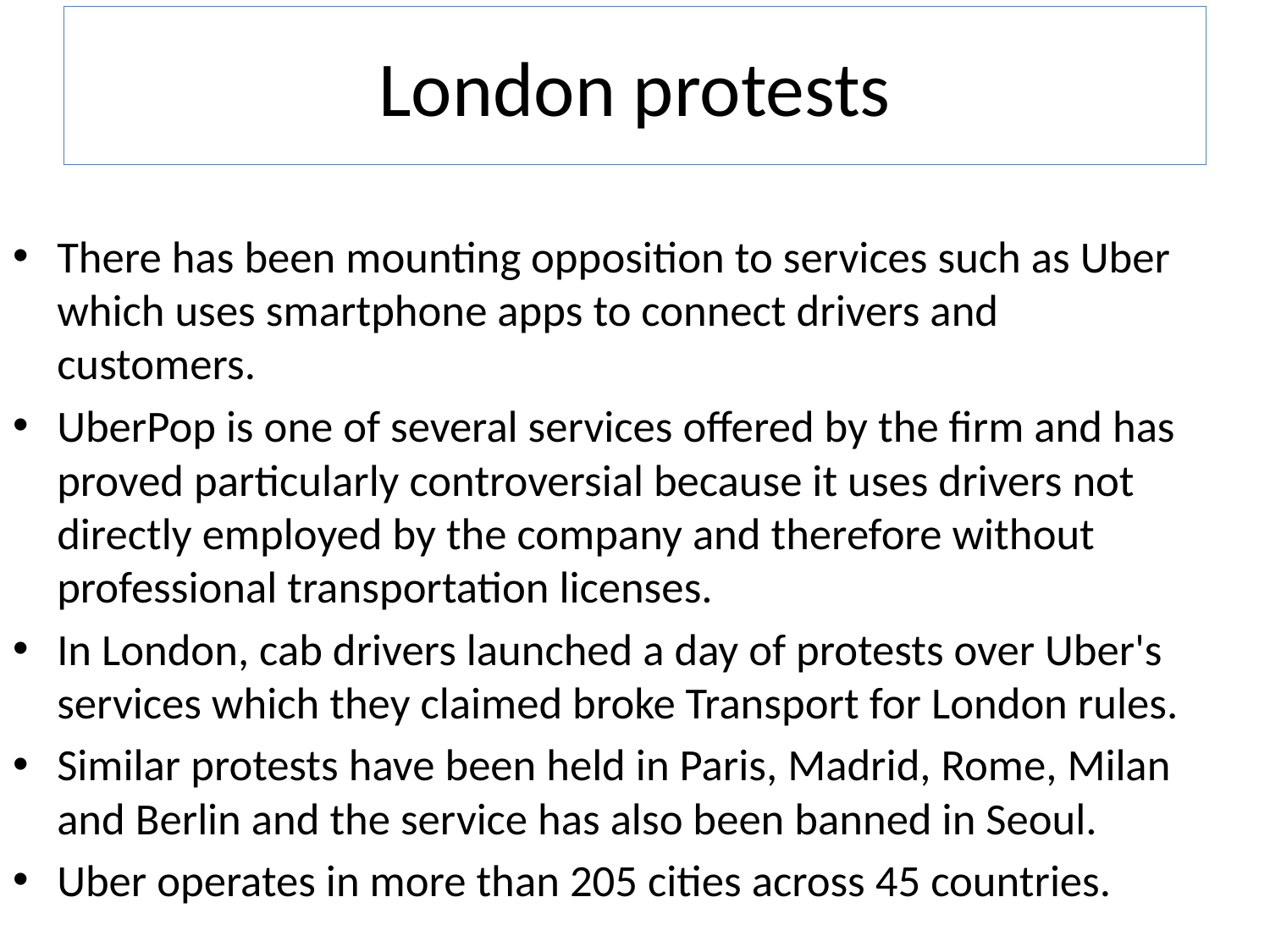

# London protests
There has been mounting opposition to services such as Uber which uses smartphone apps to connect drivers and customers.
UberPop is one of several services offered by the firm and has proved particularly controversial because it uses drivers not directly employed by the company and therefore without professional transportation licenses.
In London, cab drivers launched a day of protests over Uber's services which they claimed broke Transport for London rules.
Similar protests have been held in Paris, Madrid, Rome, Milan and Berlin and the service has also been banned in Seoul.
Uber operates in more than 205 cities across 45 countries.